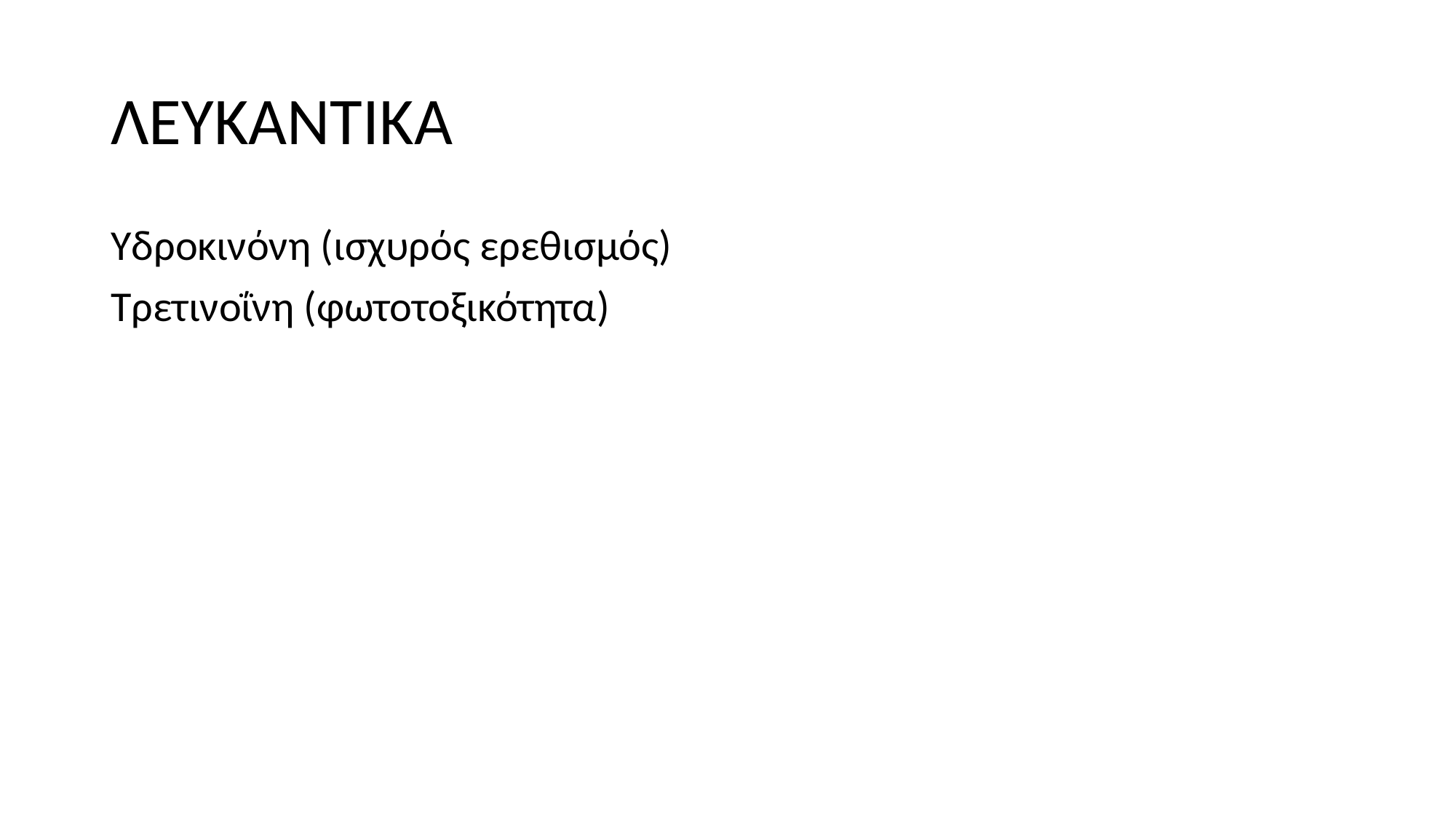

# ΛΕΥΚΑΝΤΙΚΑ
Υδροκινόνη (ισχυρός ερεθισμός)
Τρετινοΐνη (φωτοτοξικότητα)